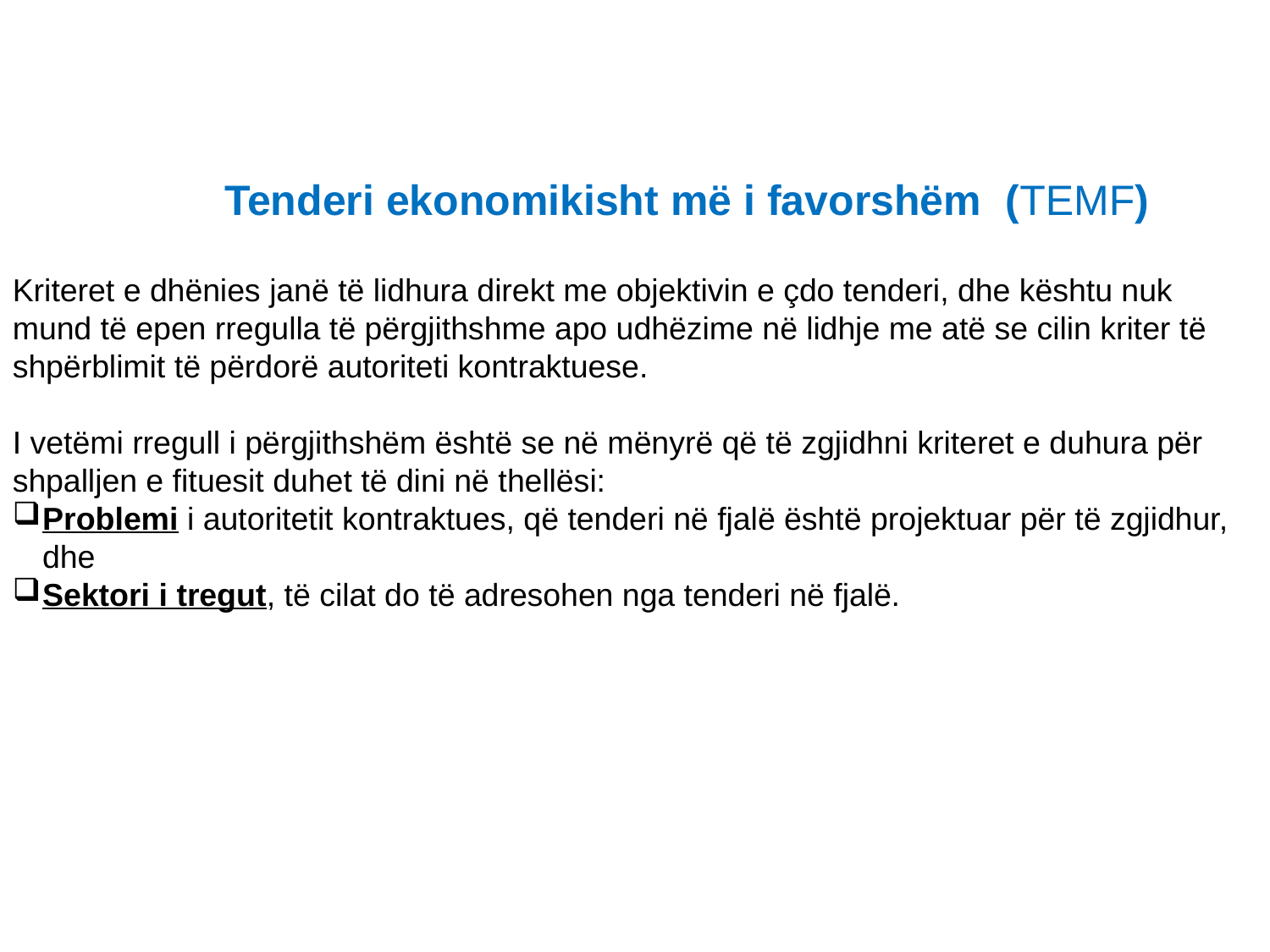

Tenderi ekonomikisht më i favorshëm  (TEMF)
Kriteret e dhënies janë të lidhura direkt me objektivin e çdo tenderi, dhe kështu nuk mund të epen rregulla të përgjithshme apo udhëzime në lidhje me atë se cilin kriter të shpërblimit të përdorë autoriteti kontraktuese.

I vetëmi rregull i përgjithshëm është se në mënyrë që të zgjidhni kriteret e duhura për shpalljen e fituesit duhet të dini në thellësi:
Problemi i autoritetit kontraktues, që tenderi në fjalë është projektuar për të zgjidhur, dhe
Sektori i tregut, të cilat do të adresohen nga tenderi në fjalë.